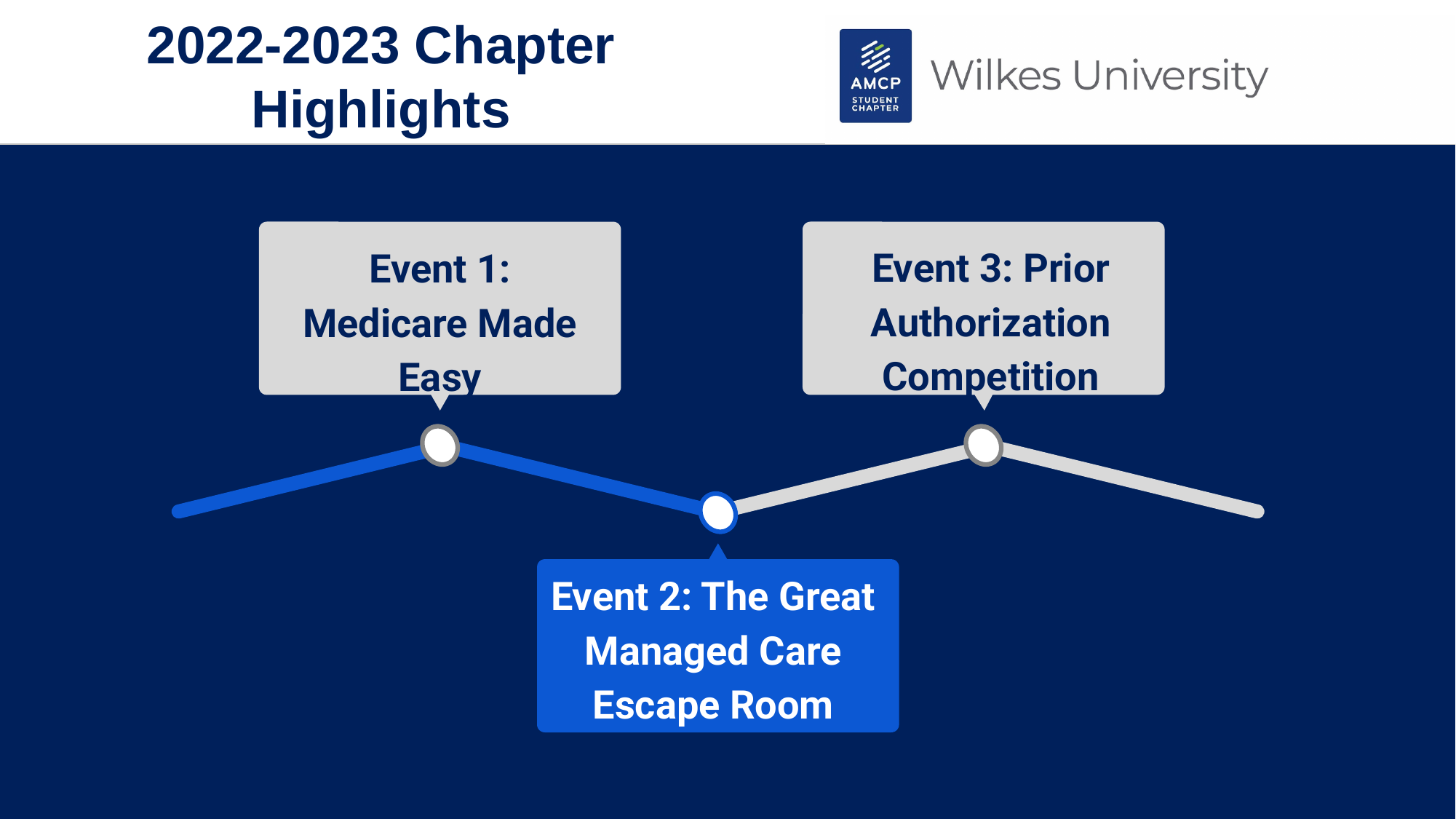

2022-2023 Chapter Highlights
Event 3: Prior Authorization Competition

Event 1: Medicare Made Easy

Event 2: The Great Managed Care Escape Room